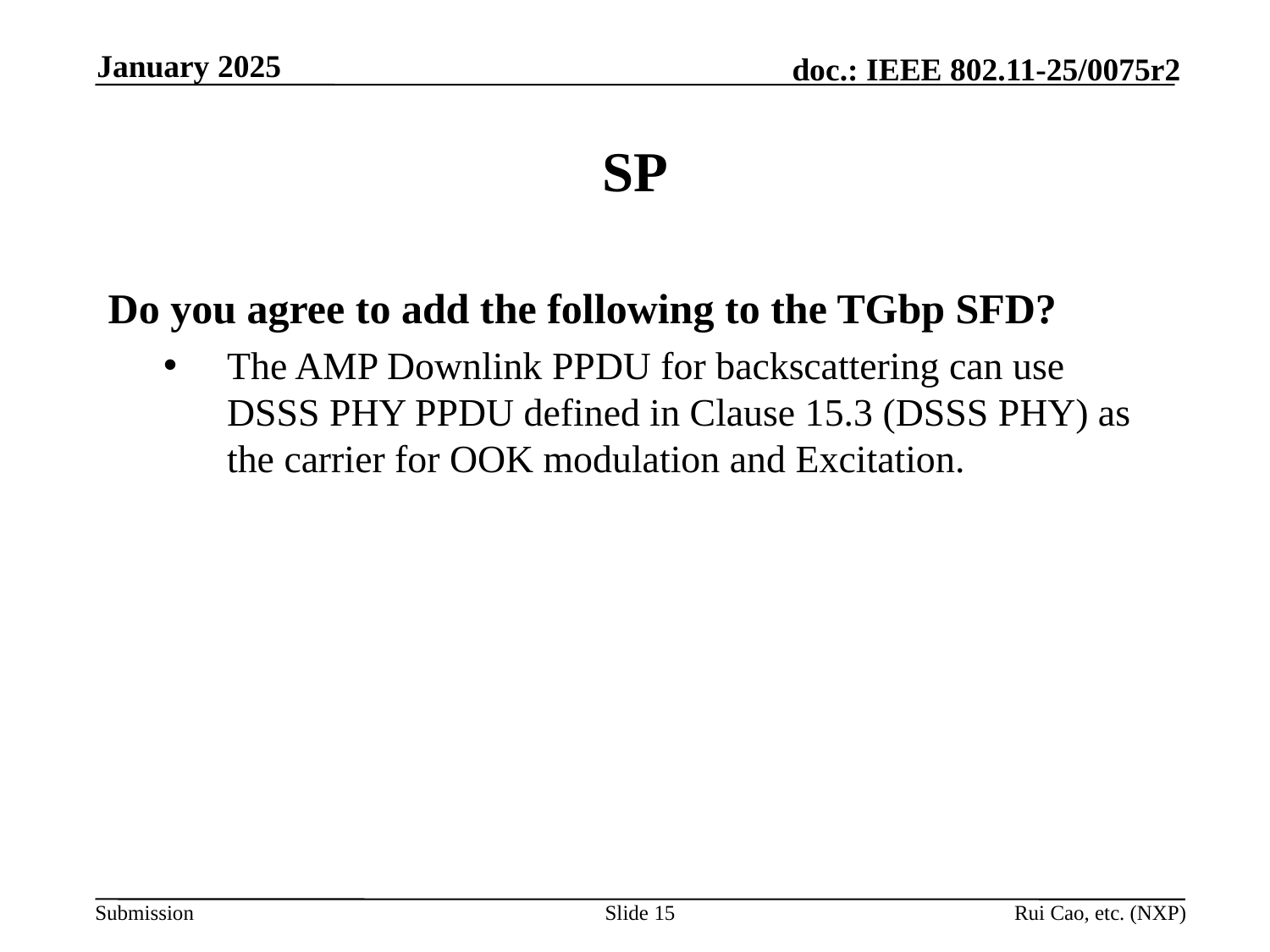

January 2025
# SP
Do you agree to add the following to the TGbp SFD?
The AMP Downlink PPDU for backscattering can use DSSS PHY PPDU defined in Clause 15.3 (DSSS PHY) as the carrier for OOK modulation and Excitation.

Slide 15
Rui Cao, etc. (NXP)